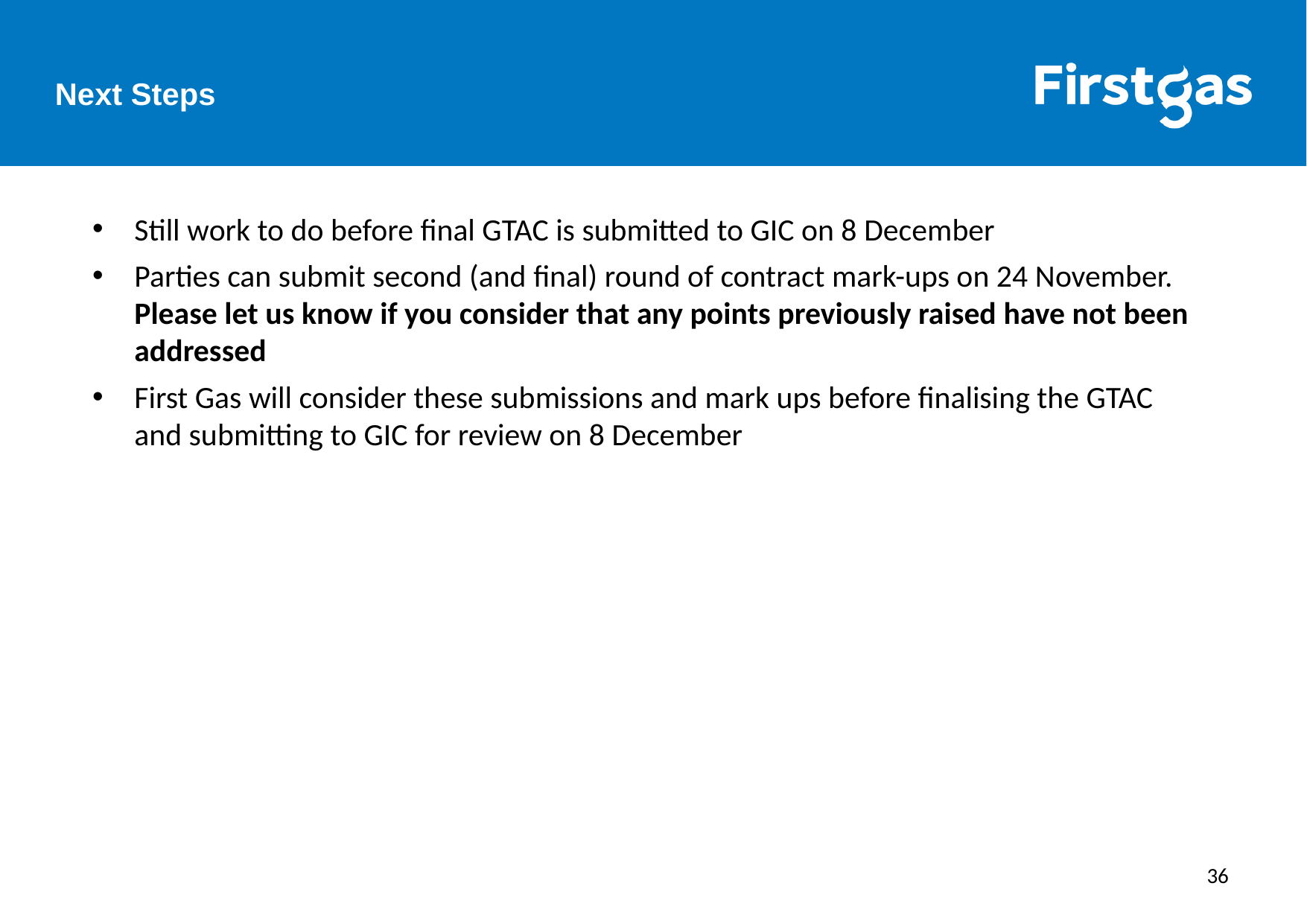

Next Steps
Still work to do before final GTAC is submitted to GIC on 8 December
Parties can submit second (and final) round of contract mark-ups on 24 November. Please let us know if you consider that any points previously raised have not been addressed
First Gas will consider these submissions and mark ups before finalising the GTAC and submitting to GIC for review on 8 December

36